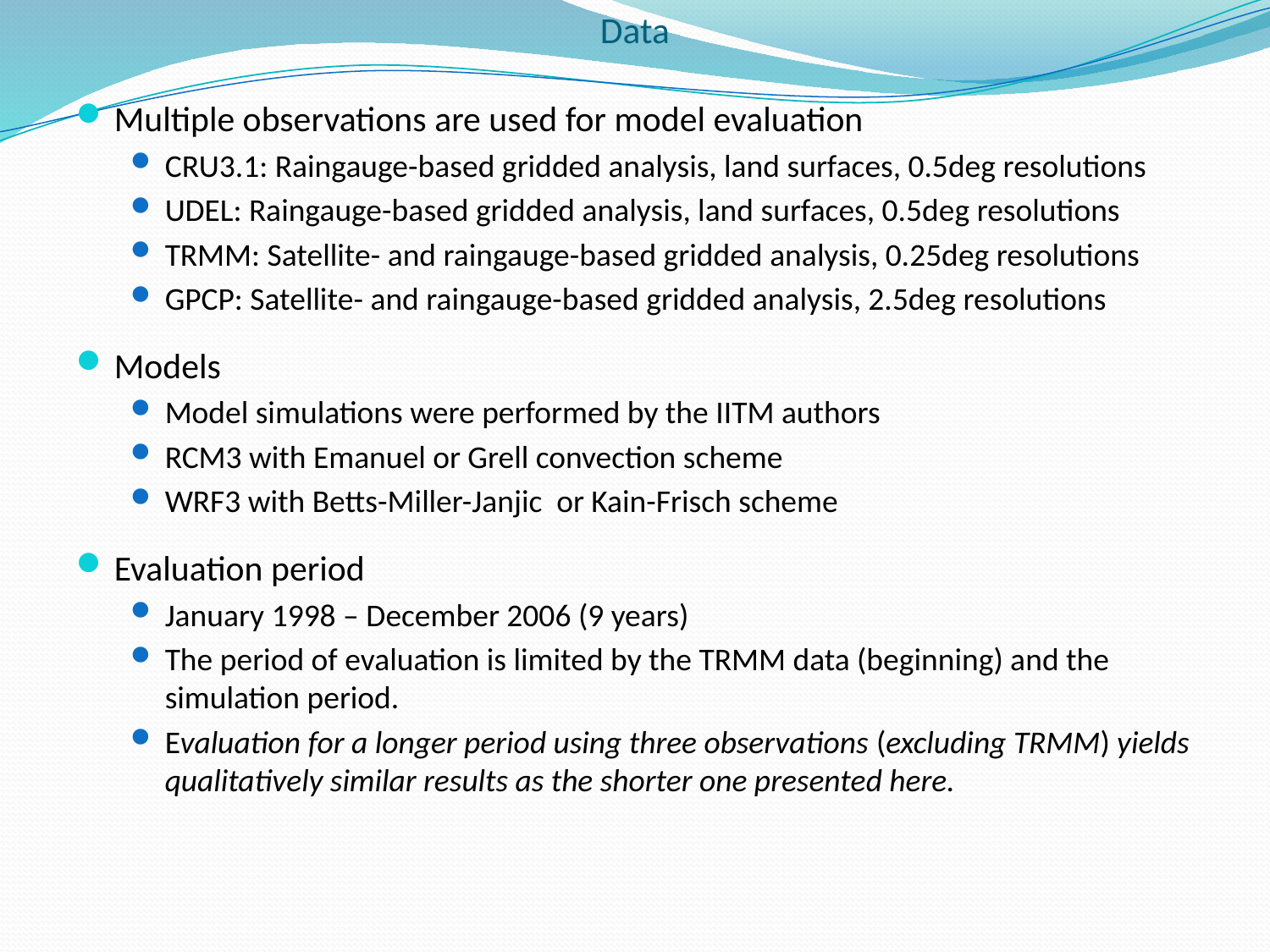

# Data
Multiple observations are used for model evaluation
CRU3.1: Raingauge-based gridded analysis, land surfaces, 0.5deg resolutions
UDEL: Raingauge-based gridded analysis, land surfaces, 0.5deg resolutions
TRMM: Satellite- and raingauge-based gridded analysis, 0.25deg resolutions
GPCP: Satellite- and raingauge-based gridded analysis, 2.5deg resolutions

Models
Model simulations were performed by the IITM authors
RCM3 with Emanuel or Grell convection scheme
WRF3 with Betts-Miller-Janjic  or Kain-Frisch scheme

Evaluation period
January 1998 – December 2006 (9 years)
The period of evaluation is limited by the TRMM data (beginning) and the simulation period.
Evaluation for a longer period using three observations (excluding TRMM) yields qualitatively similar results as the shorter one presented here.